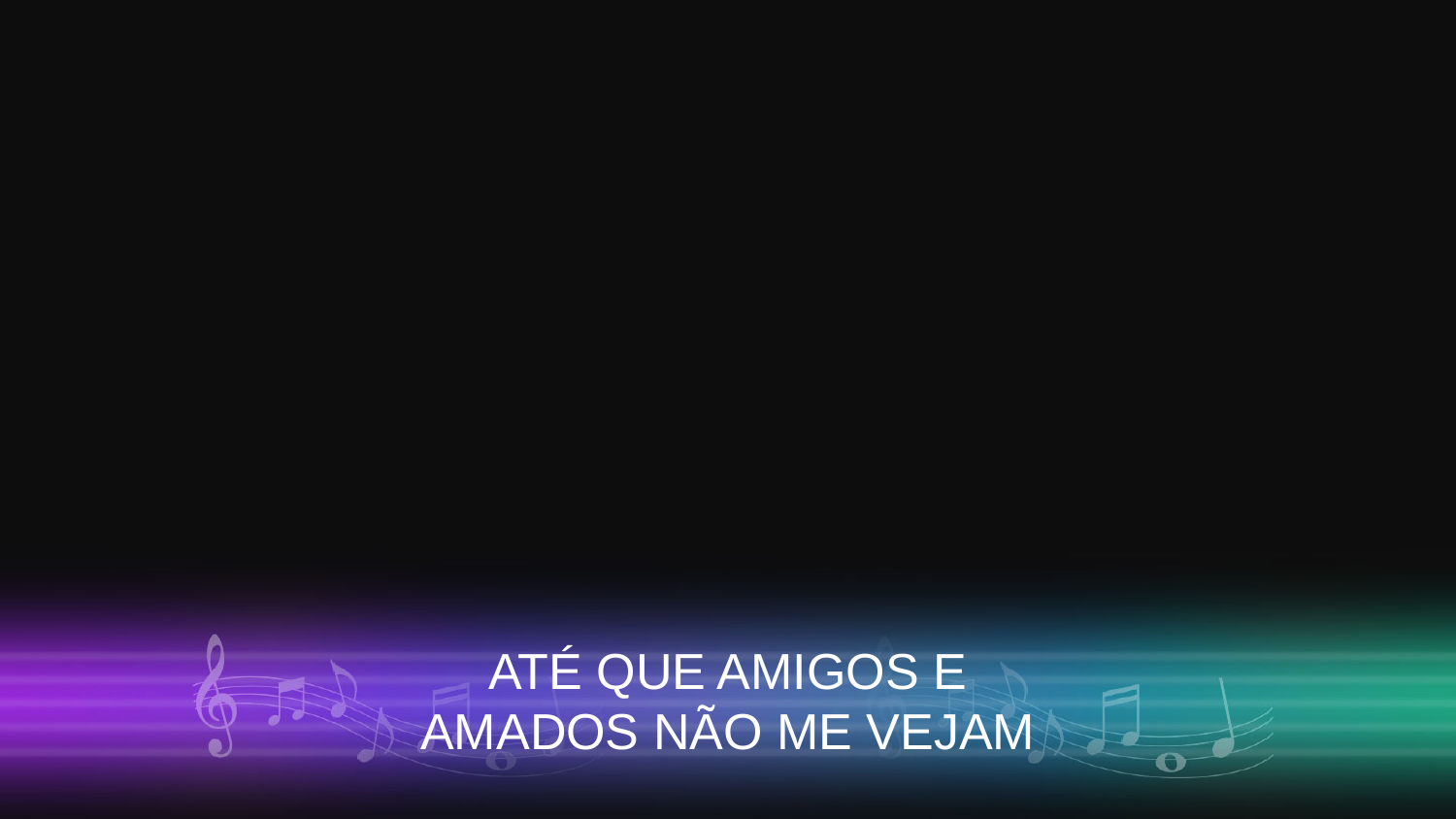

ATÉ QUE AMIGOS E
AMADOS NÃO ME VEJAM